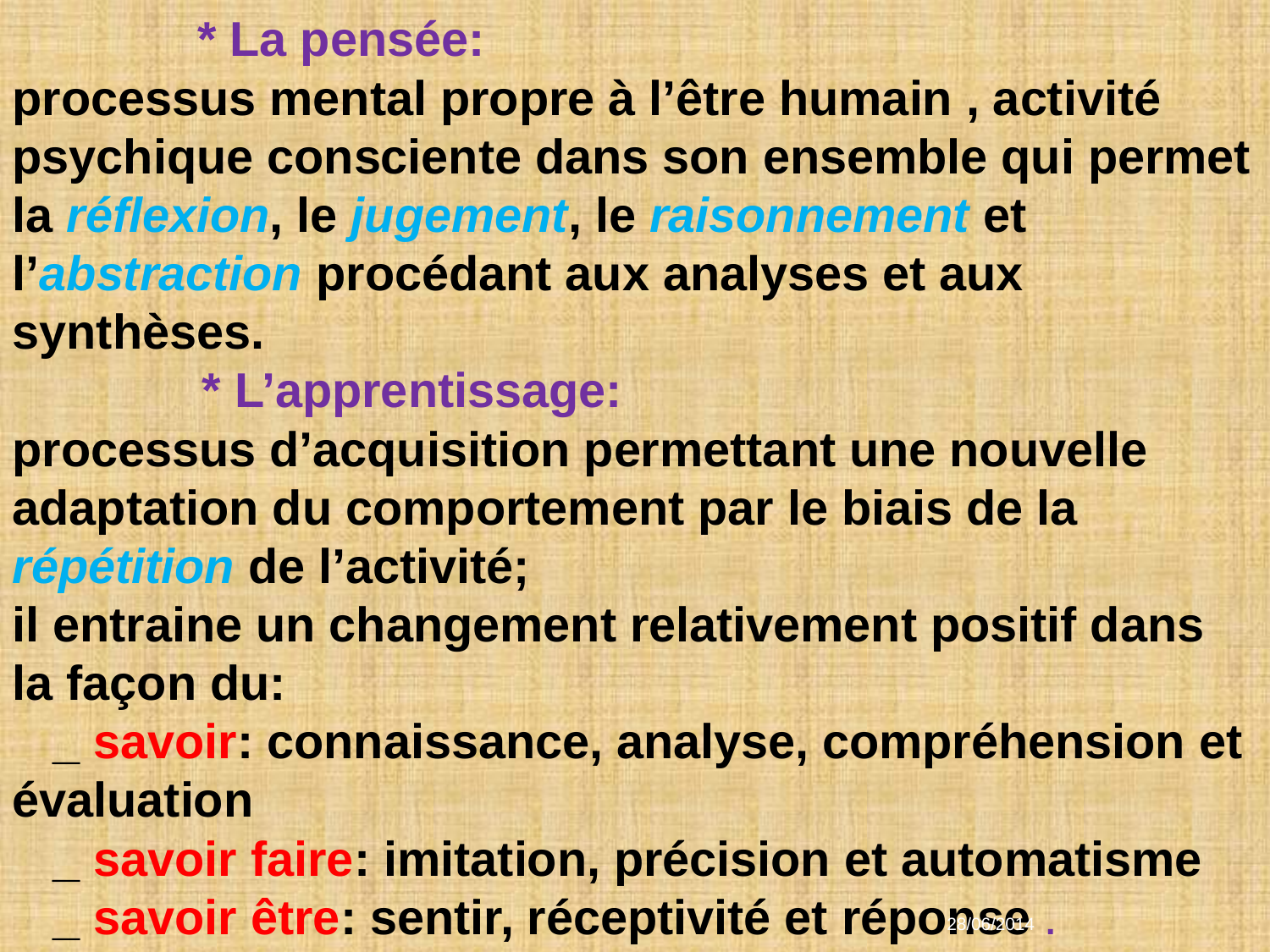

# * La pensée: processus mental propre à l’être humain , activité psychique consciente dans son ensemble qui permet la réflexion, le jugement, le raisonnement et l’abstraction procédant aux analyses et aux synthèses. * L’apprentissage: processus d’acquisition permettant une nouvelle adaptation du comportement par le biais de la répétition de l’activité; il entraine un changement relativement positif dans la façon du: _ savoir: connaissance, analyse, compréhension et évaluation _ savoir faire: imitation, précision et automatisme _ savoir être: sentir, réceptivité et réponse .
NASSIM OMAR
28/06/2014
19